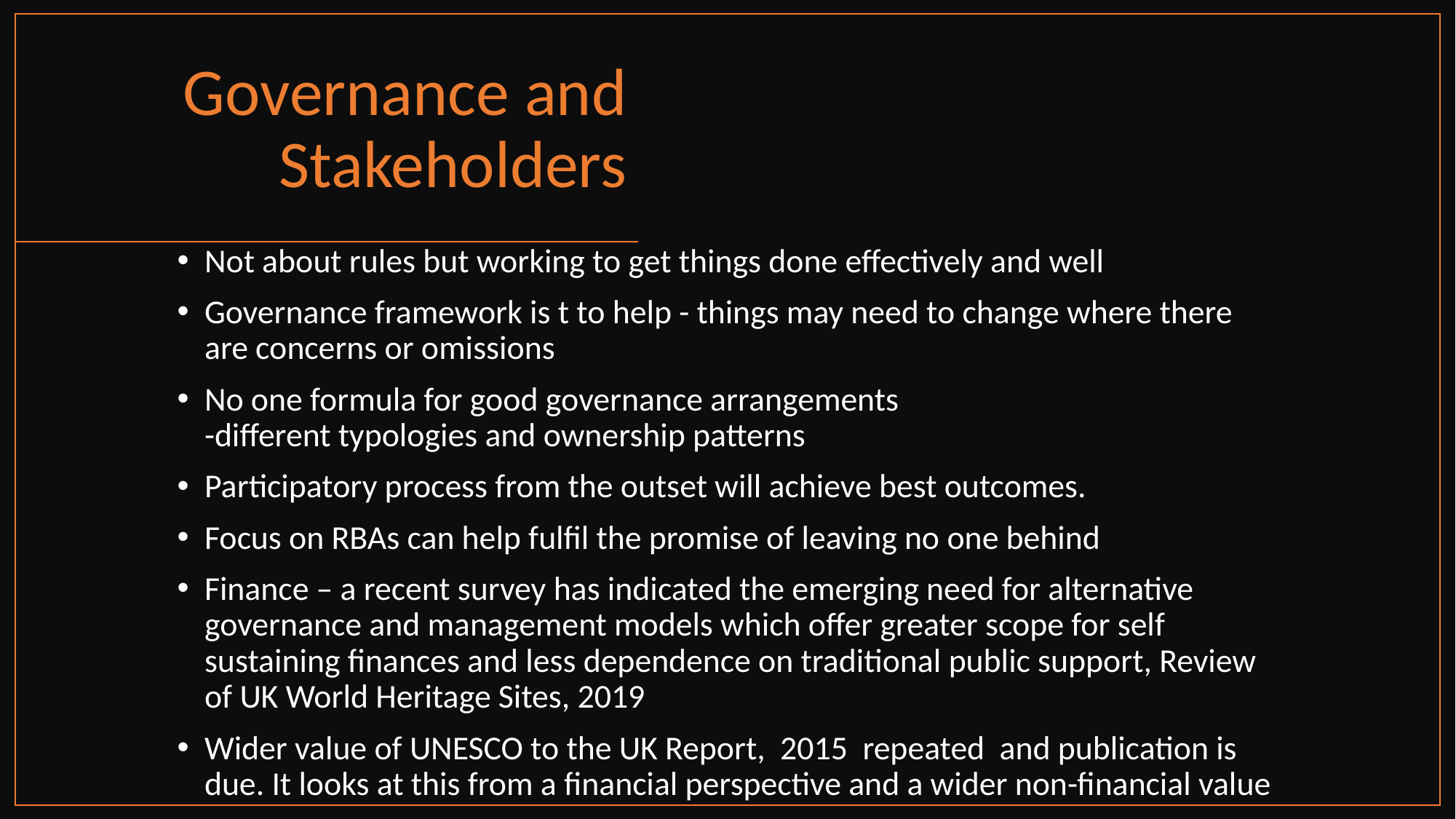

# Governance and Stakeholders

Not about rules but working to get things done effectively and well
Governance framework is t to help - things may need to change where there are concerns or omissions
No one formula for good governance arrangements
-different typologies and ownership patterns
Participatory process from the outset will achieve best outcomes.
Focus on RBAs can help fulfil the promise of leaving no one behind
Finance – a recent survey has indicated the emerging need for alternative governance and management models which offer greater scope for self sustaining finances and less dependence on traditional public support, Review of UK World Heritage Sites, 2019
Wider value of UNESCO to the UK Report,  2015  repeated  and publication is due. It looks at this from a financial perspective and a wider non-financial value